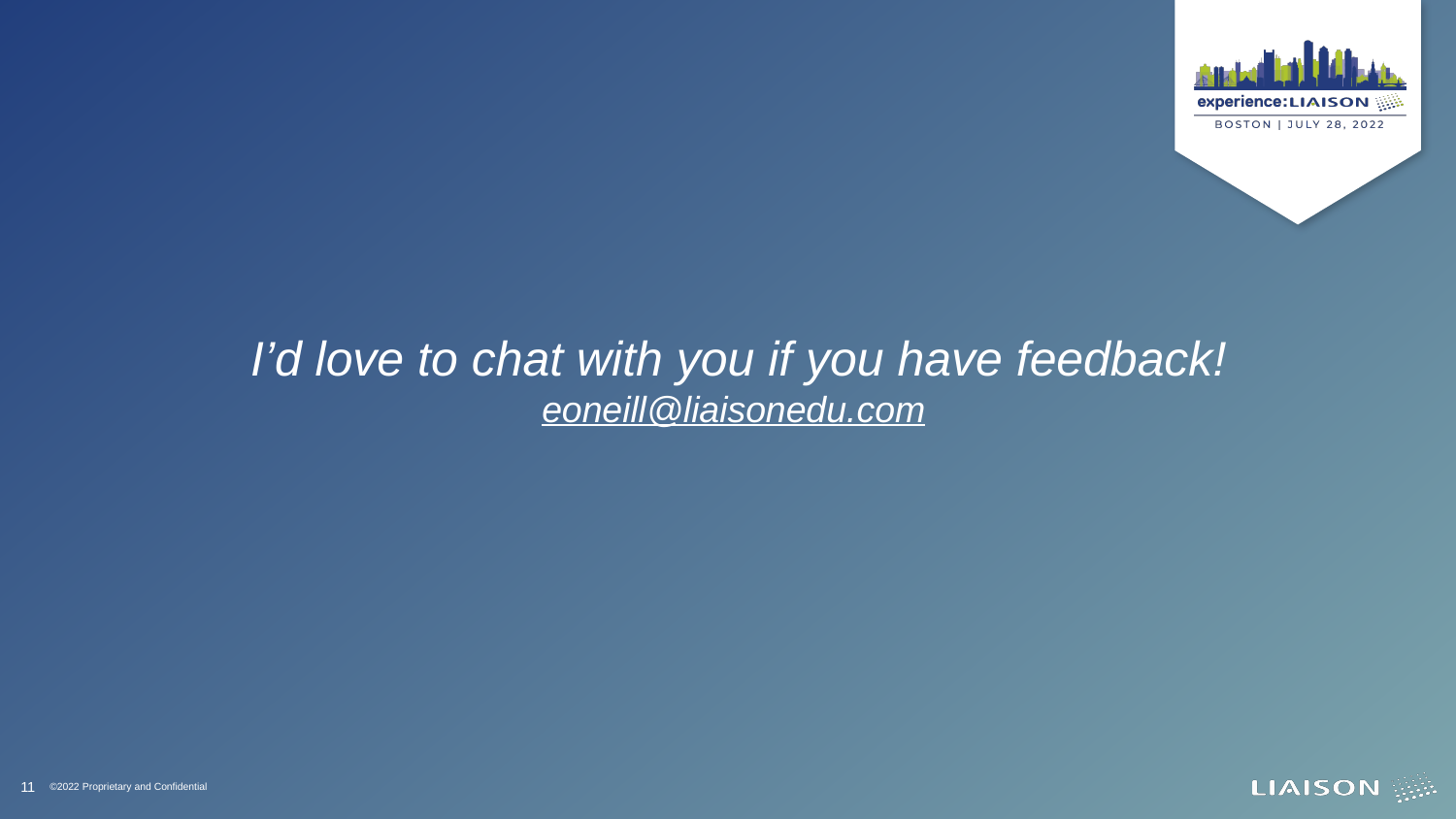

I’d love to chat with you if you have feedback!
eoneill@liaisonedu.com